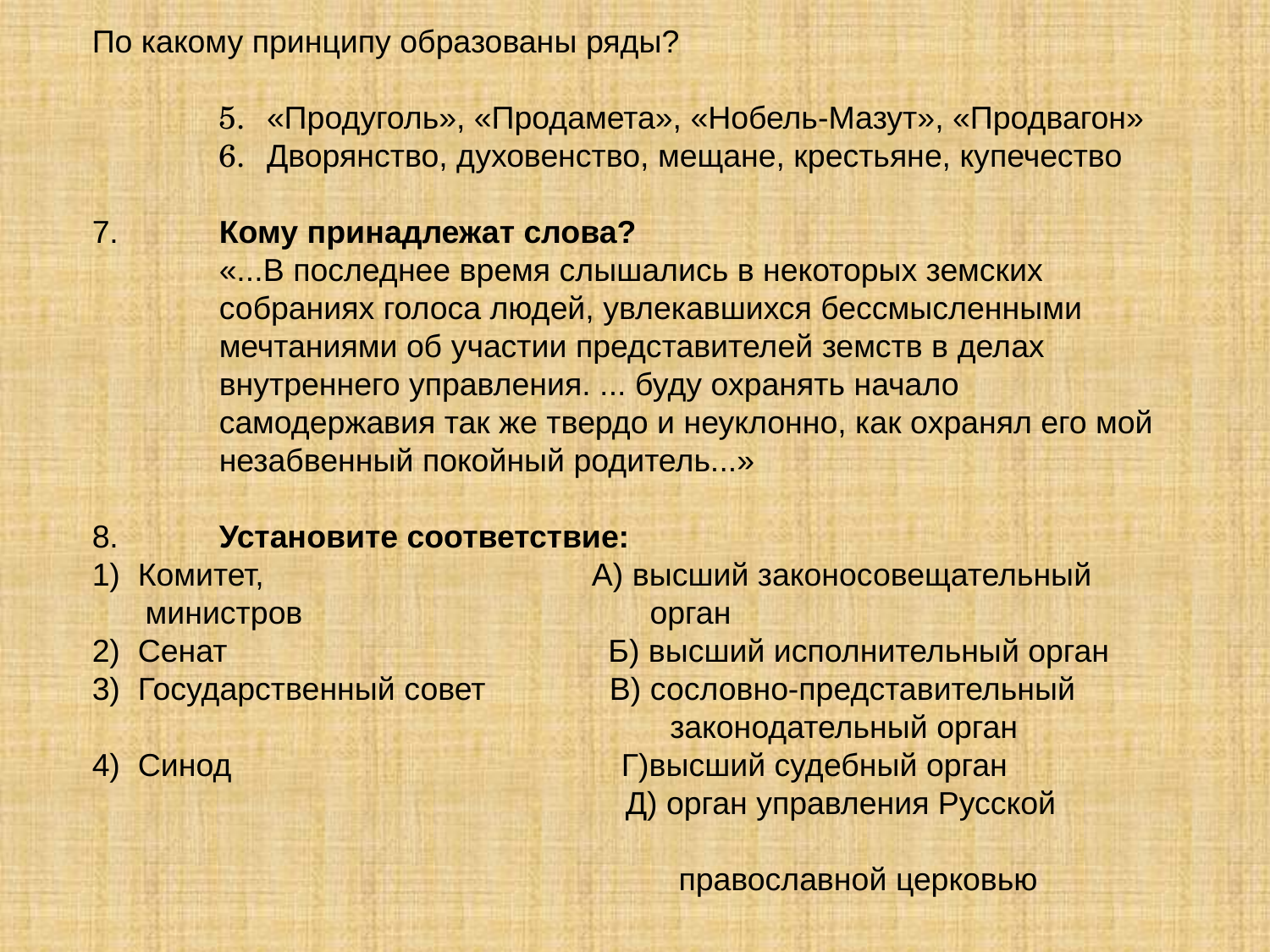

По какому принципу образованы ряды?

«Продуголь», «Продамета», «Нобель-Мазут», «Продвагон»
Дворянство, духовенство, мещане, крестьяне, купечество

7.	Кому принадлежат слова?
«...В последнее время слышались в некоторых земских собраниях голоса людей, увлекавшихся бессмысленными мечтаниями об участии представителей земств в делах внутреннего управления. ... буду охранять начало самодержавия так же твердо и неуклонно, как охранял его мой незабвенный покойный родитель...»

8.	Установите соответствие:
1)  Комитет,                                     А) высший законосовещательный
      министров                                   орган
2)  Сенат                                           Б) высший исполнительный орган
3)  Государственный совет              В) сословно-представительный
                                                                 законодательный орган
4)  Синод                                            Г)высший судебный орган
                                                            Д) орган управления Русской
                                                                  православной церковью